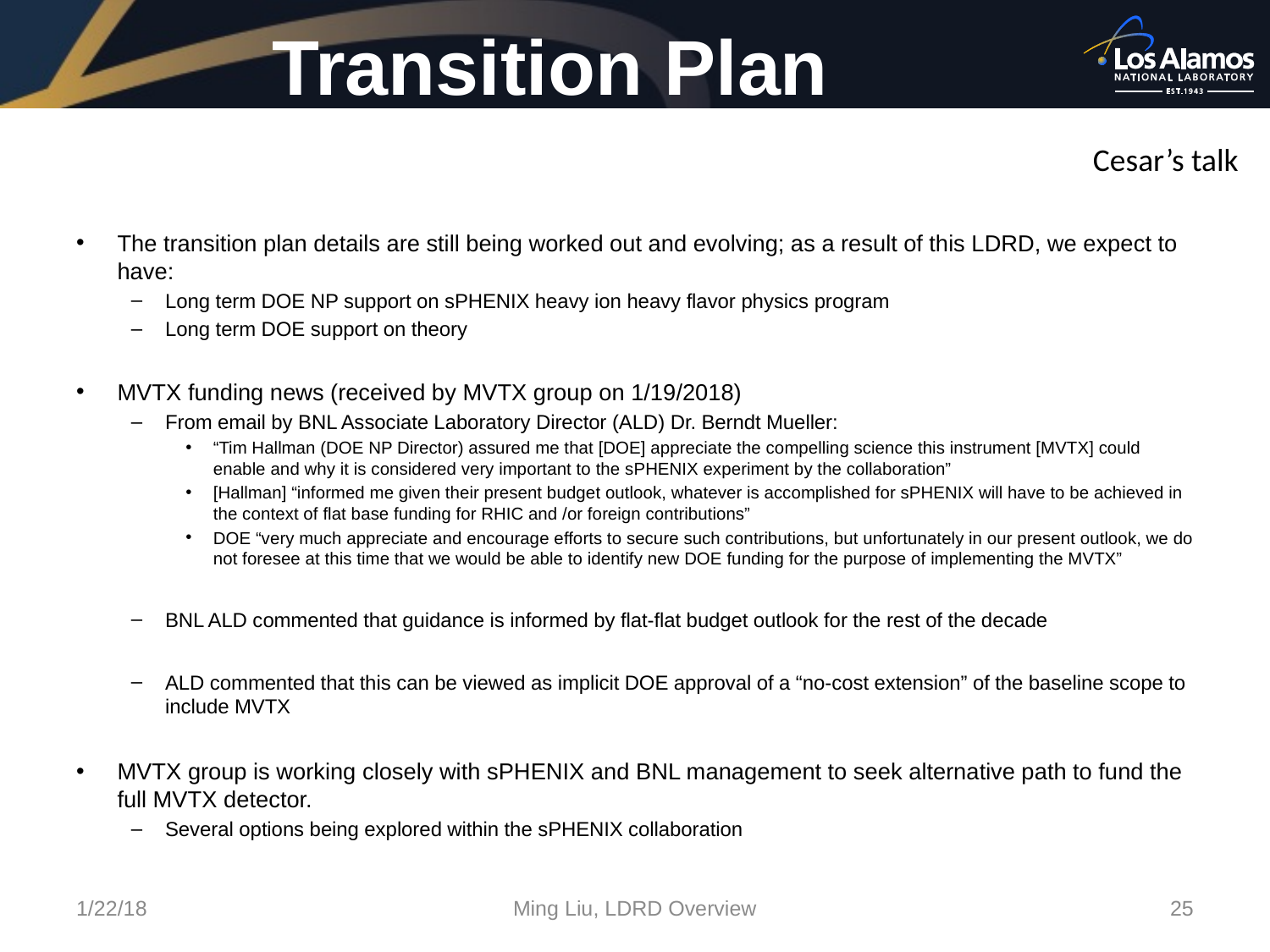

# Transition Plan
Cesar’s talk
The transition plan details are still being worked out and evolving; as a result of this LDRD, we expect to have:
Long term DOE NP support on sPHENIX heavy ion heavy flavor physics program
Long term DOE support on theory

MVTX funding news (received by MVTX group on 1/19/2018)
From email by BNL Associate Laboratory Director (ALD) Dr. Berndt Mueller:
“Tim Hallman (DOE NP Director) assured me that [DOE] appreciate the compelling science this instrument [MVTX] could enable and why it is considered very important to the sPHENIX experiment by the collaboration”
[Hallman] “informed me given their present budget outlook, whatever is accomplished for sPHENIX will have to be achieved in the context of flat base funding for RHIC and /or foreign contributions”
DOE “very much appreciate and encourage efforts to secure such contributions, but unfortunately in our present outlook, we do not foresee at this time that we would be able to identify new DOE funding for the purpose of implementing the MVTX”

BNL ALD commented that guidance is informed by flat-flat budget outlook for the rest of the decade

ALD commented that this can be viewed as implicit DOE approval of a “no-cost extension” of the baseline scope to include MVTX

MVTX group is working closely with sPHENIX and BNL management to seek alternative path to fund the full MVTX detector.
Several options being explored within the sPHENIX collaboration
1/22/18
Ming Liu, LDRD Overview
25